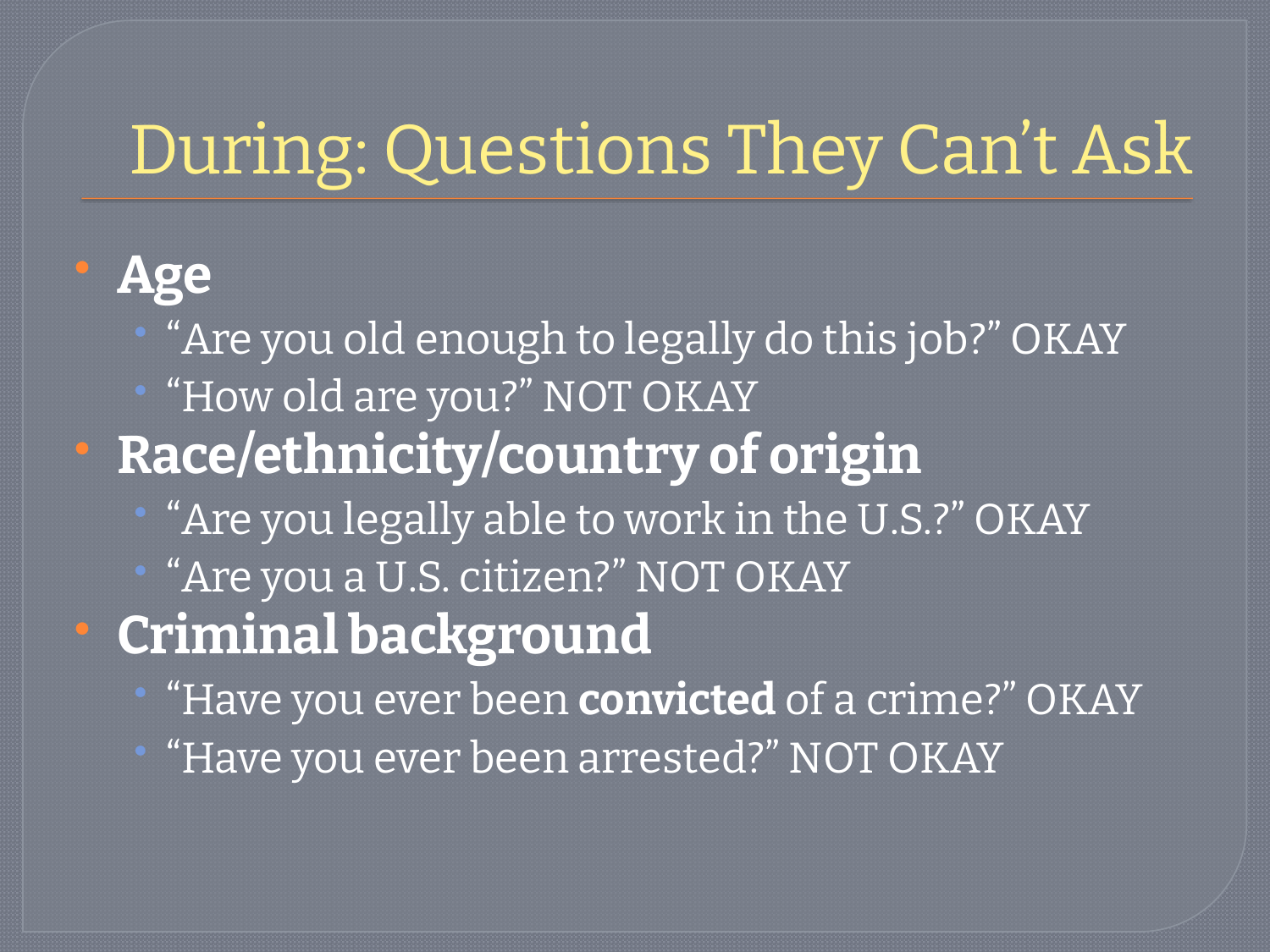

# During: Questions They Can’t Ask
Age
“Are you old enough to legally do this job?” OKAY
“How old are you?” NOT OKAY
Race/ethnicity/country of origin
“Are you legally able to work in the U.S.?” OKAY
“Are you a U.S. citizen?” NOT OKAY
Criminal background
“Have you ever been convicted of a crime?” OKAY
“Have you ever been arrested?” NOT OKAY